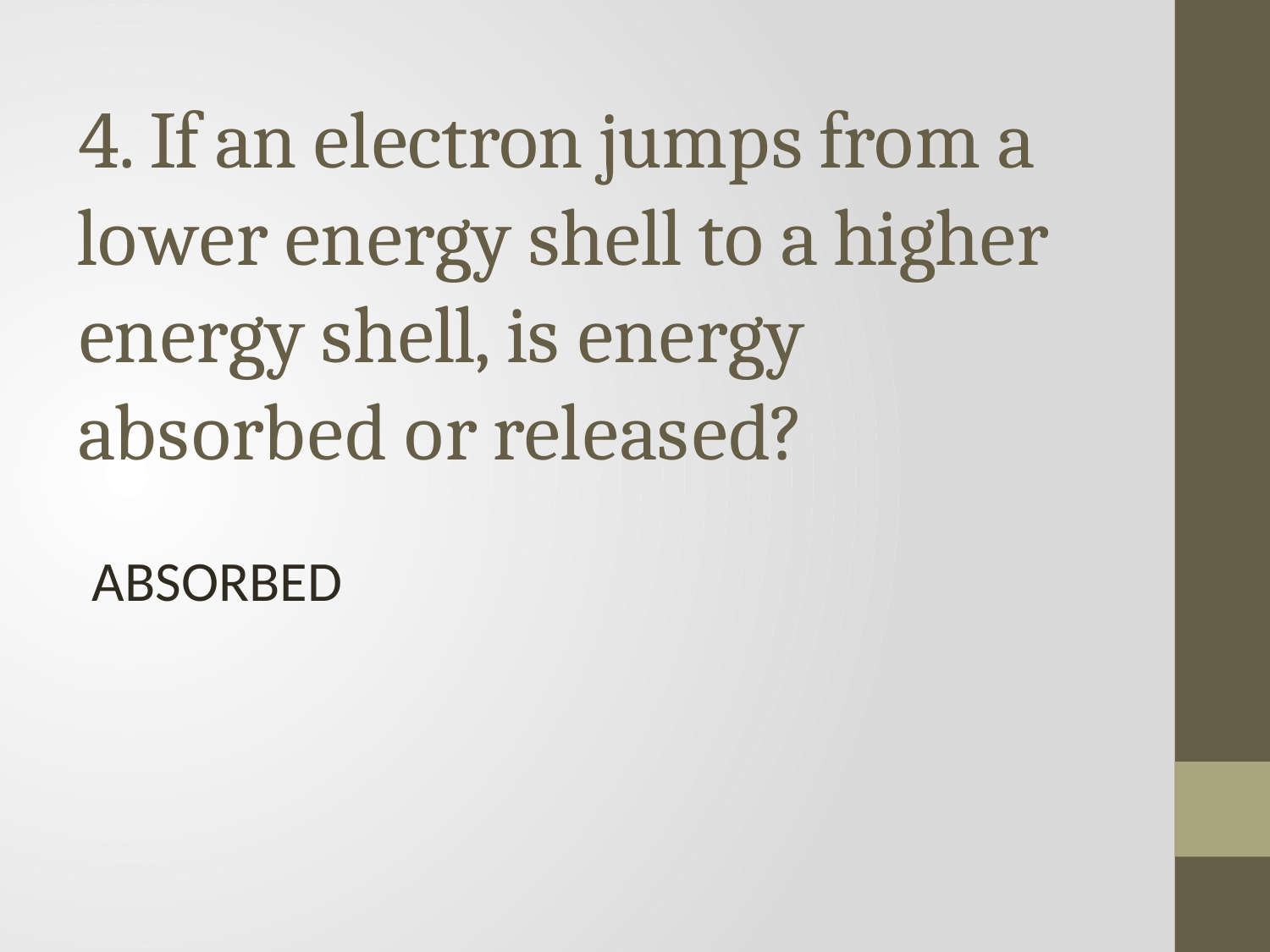

# 4. If an electron jumps from a lower energy shell to a higher energy shell, is energy absorbed or released?
ABSORBED